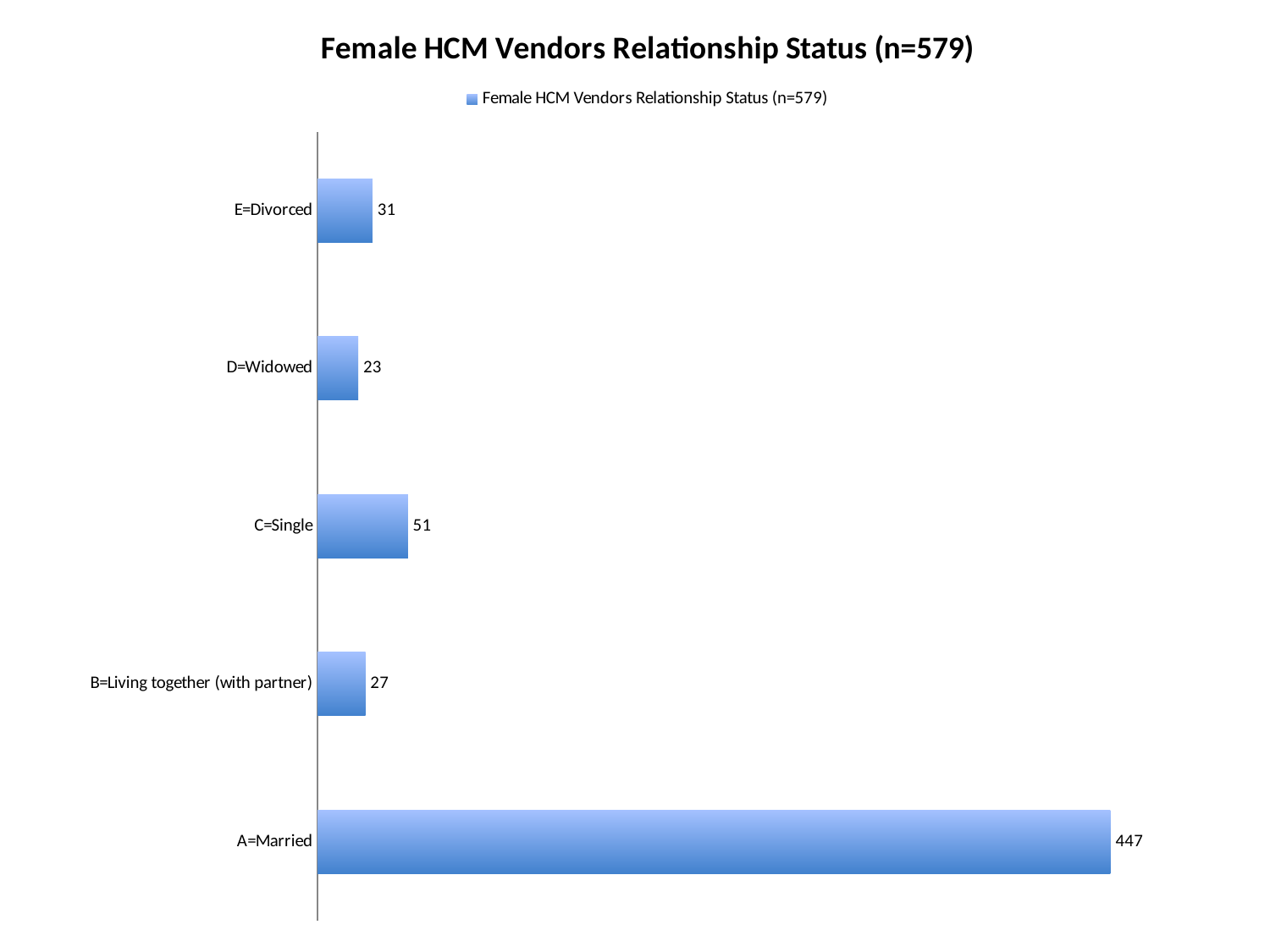

### Chart:

| Category | Female HCM Vendors Relationship Status (n=579) |
|---|---|
| A=Married | 447.0 |
| B=Living together (with partner) | 27.0 |
| C=Single | 51.0 |
| D=Widowed | 23.0 |
| E=Divorced | 31.0 |